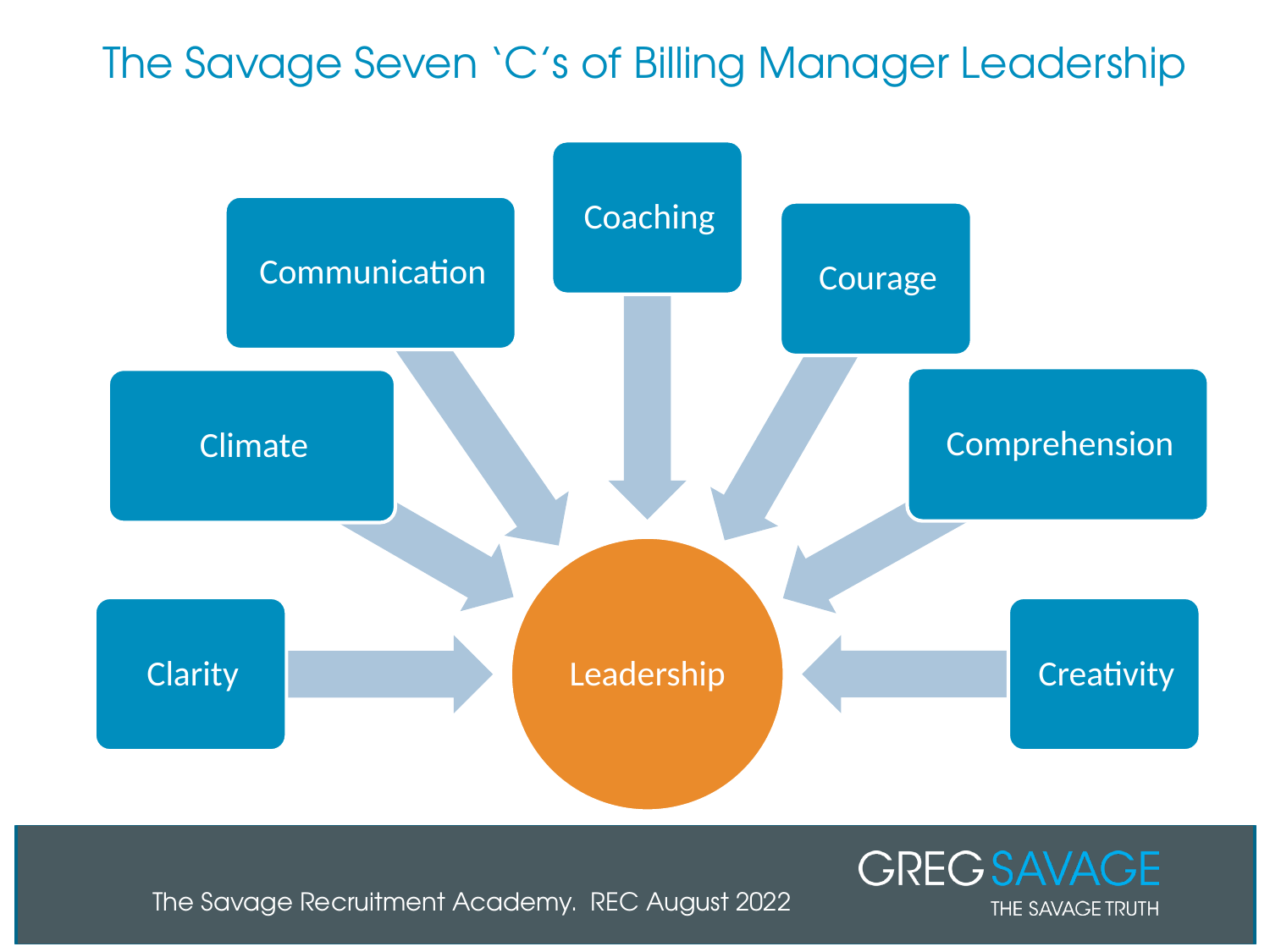

# The Savage Seven ‘C’s of Billing Manager Leadership
Leadership
Clarity
Climate
Communication
Coaching
Courage
Comprehension
Creativity
The Savage Recruitment Academy.  REC August 2022